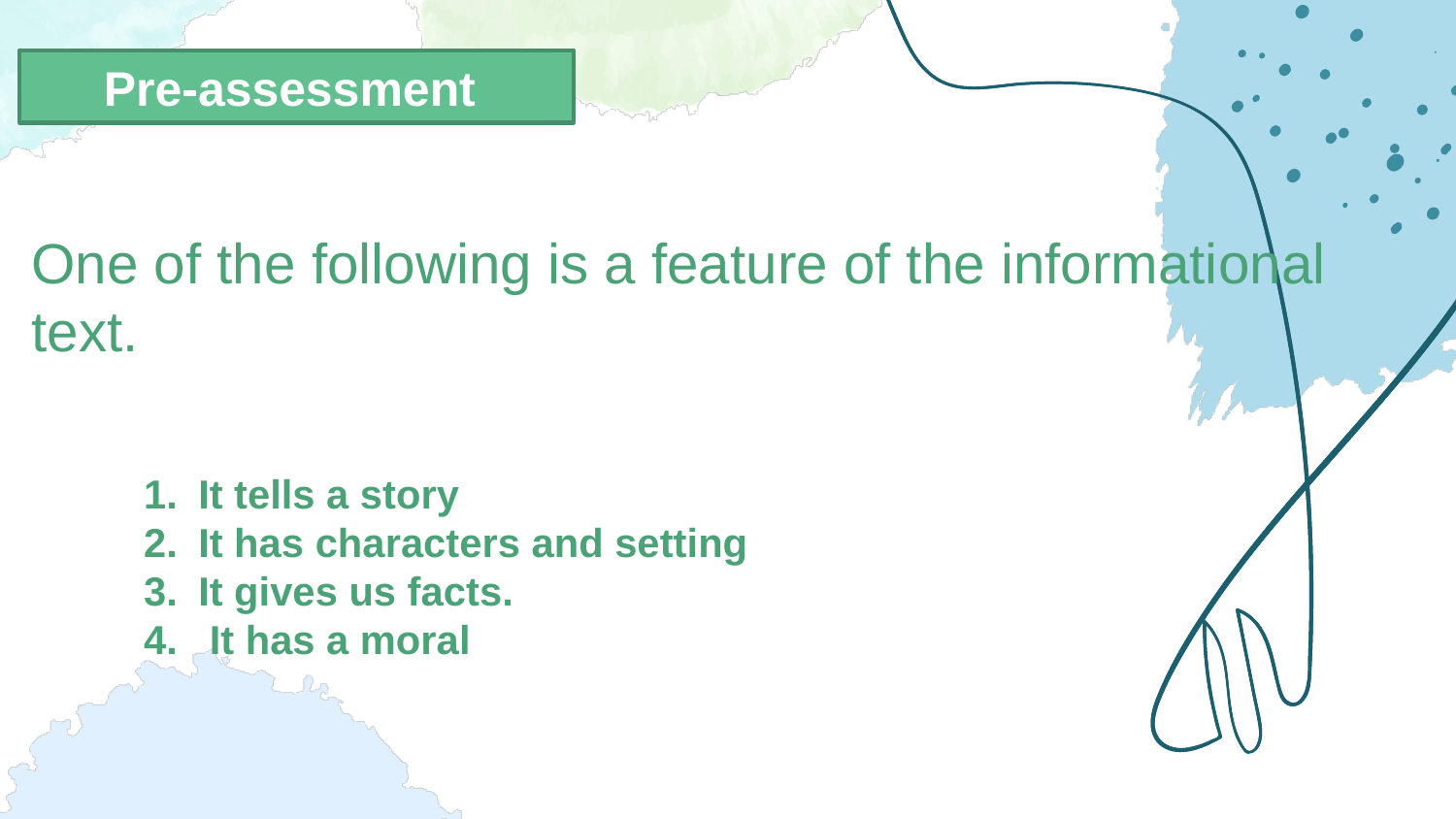

Pre-assessment
# One of the following is a feature of the informational text.
It tells a story
It has characters and setting
It gives us facts.
 It has a moral